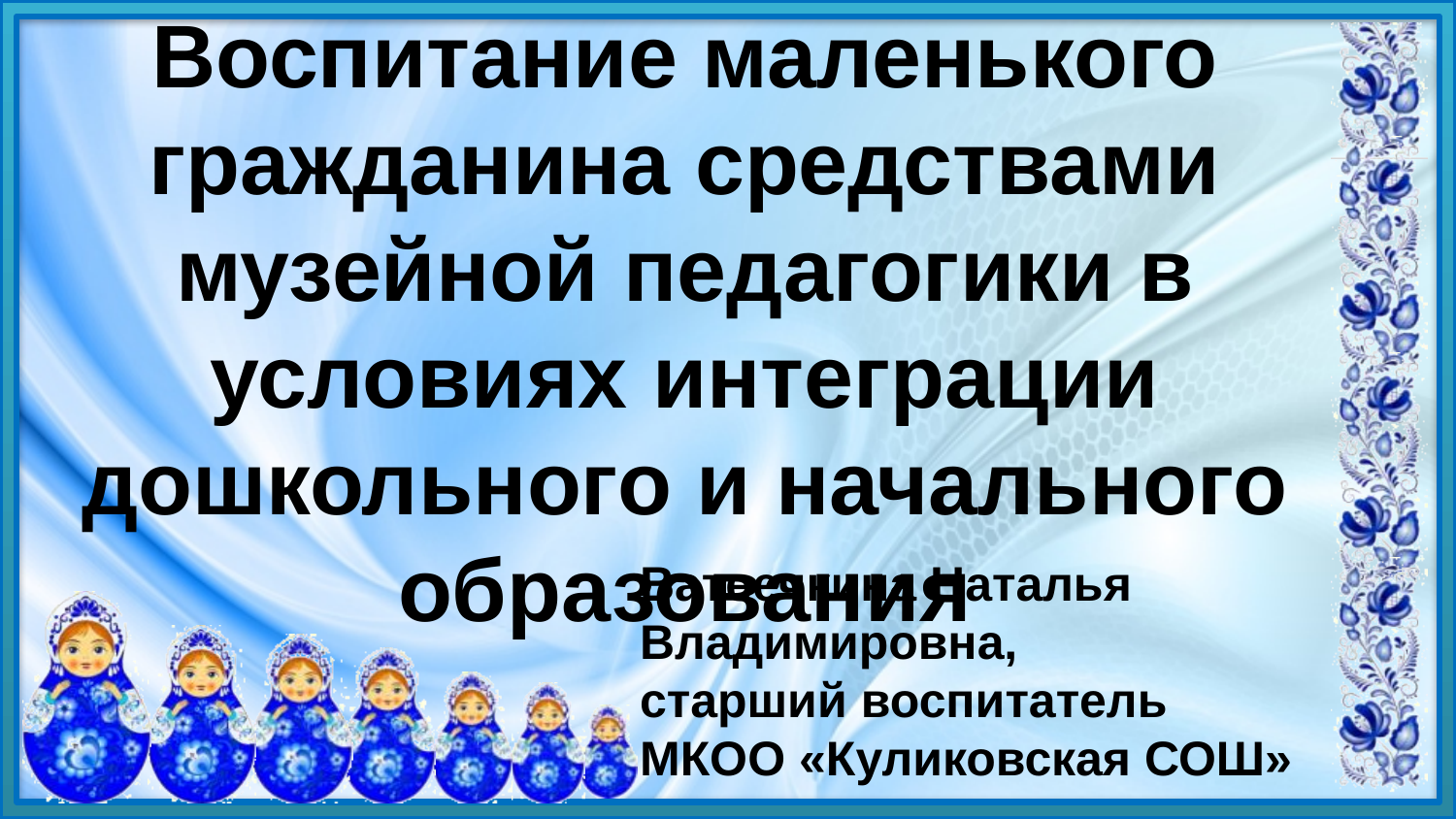

# МКОО «Куликовская СОШ» Воспитание маленького гражданина средствами музейной педагогики в условиях интеграции дошкольного и начального образования
Ватеечкина Наталья Владимировна,
старший воспитатель
МКОО «Куликовская СОШ»